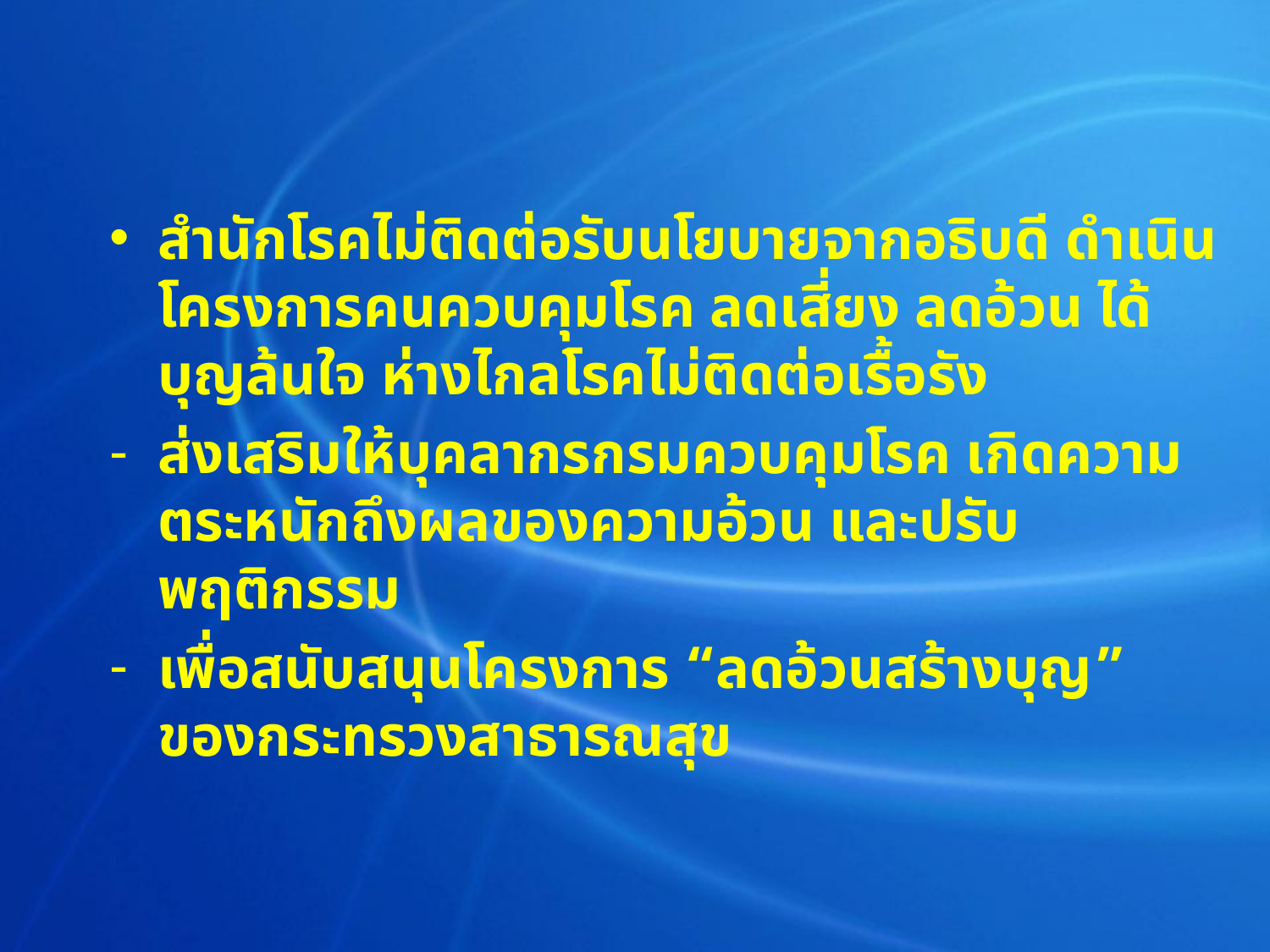

สำนักโรคไม่ติดต่อรับนโยบายจากอธิบดี ดำเนินโครงการคนควบคุมโรค ลดเสี่ยง ลดอ้วน ได้บุญล้นใจ ห่างไกลโรคไม่ติดต่อเรื้อรัง
ส่งเสริมให้บุคลากรกรมควบคุมโรค เกิดความตระหนักถึงผลของความอ้วน และปรับพฤติกรรม
เพื่อสนับสนุนโครงการ “ลดอ้วนสร้างบุญ” ของกระทรวงสาธารณสุข